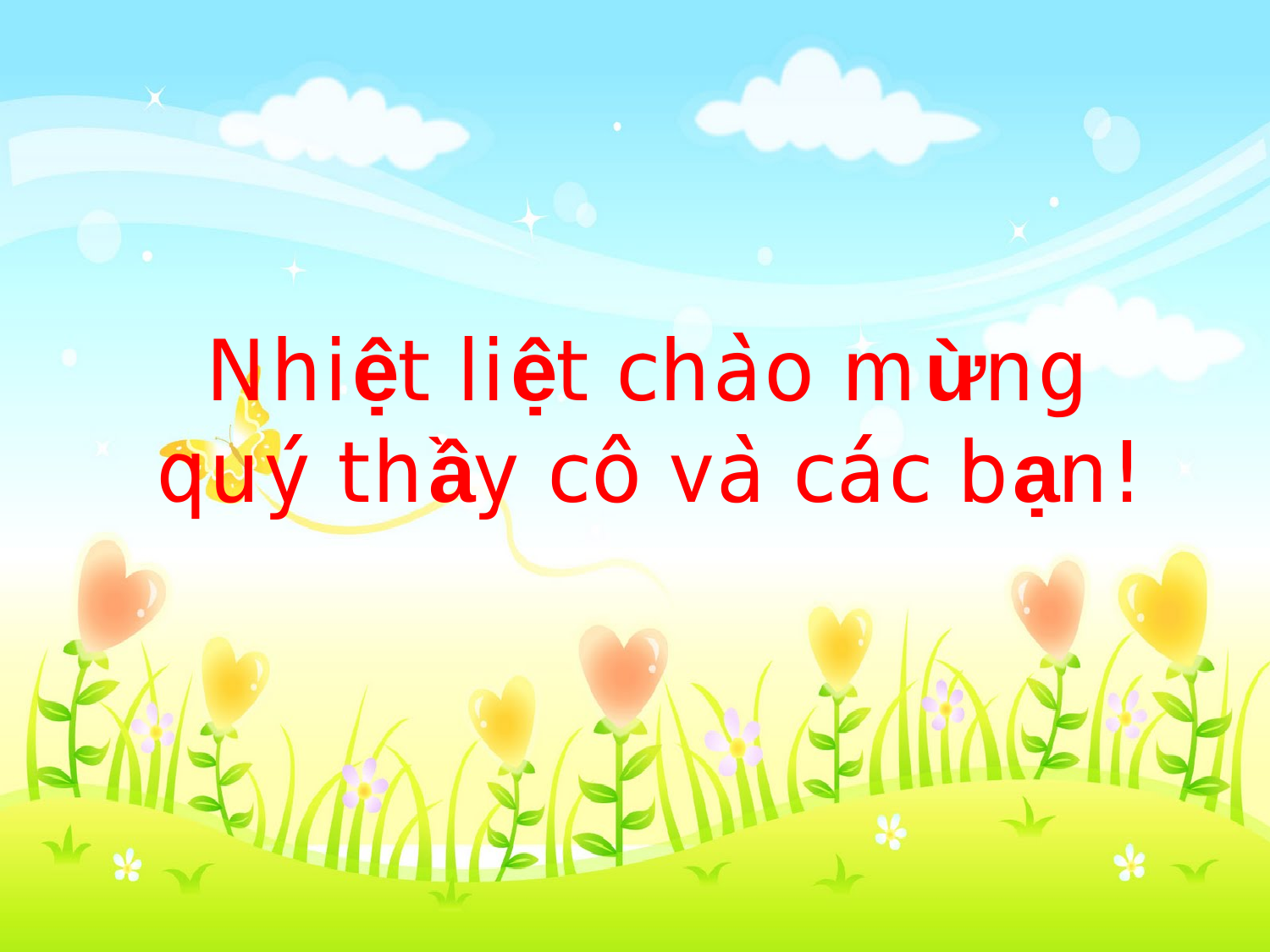

# Nhiệt liệt chào mừng quý thầy cô và các bạn!